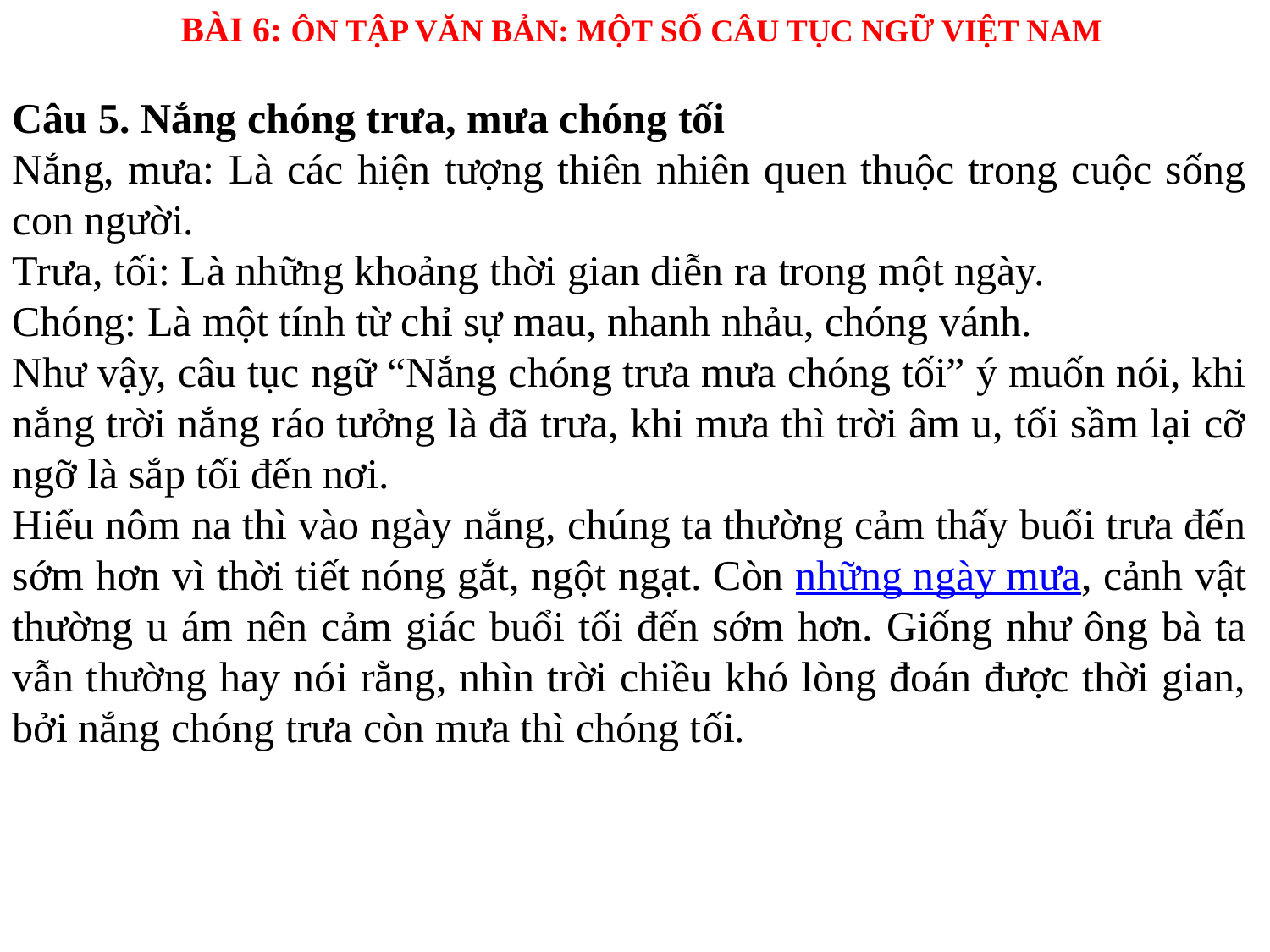

BÀI 6: ÔN TẬP VĂN BẢN: MỘT SỐ CÂU TỤC NGỮ VIỆT NAM

Câu 5. Nắng chóng trưa, mưa chóng tối
Nắng, mưa: Là các hiện tượng thiên nhiên quen thuộc trong cuộc sống con người.
Trưa, tối: Là những khoảng thời gian diễn ra trong một ngày.
Chóng: Là một tính từ chỉ sự mau, nhanh nhảu, chóng vánh.
Như vậy, câu tục ngữ “Nắng chóng trưa mưa chóng tối” ý muốn nói, khi nắng trời nắng ráo tưởng là đã trưa, khi mưa thì trời âm u, tối sầm lại cỡ ngỡ là sắp tối đến nơi.
Hiểu nôm na thì vào ngày nắng, chúng ta thường cảm thấy buổi trưa đến sớm hơn vì thời tiết nóng gắt, ngột ngạt. Còn những ngày mưa, cảnh vật thường u ám nên cảm giác buổi tối đến sớm hơn. Giống như ông bà ta vẫn thường hay nói rằng, nhìn trời chiều khó lòng đoán được thời gian, bởi nắng chóng trưa còn mưa thì chóng tối.